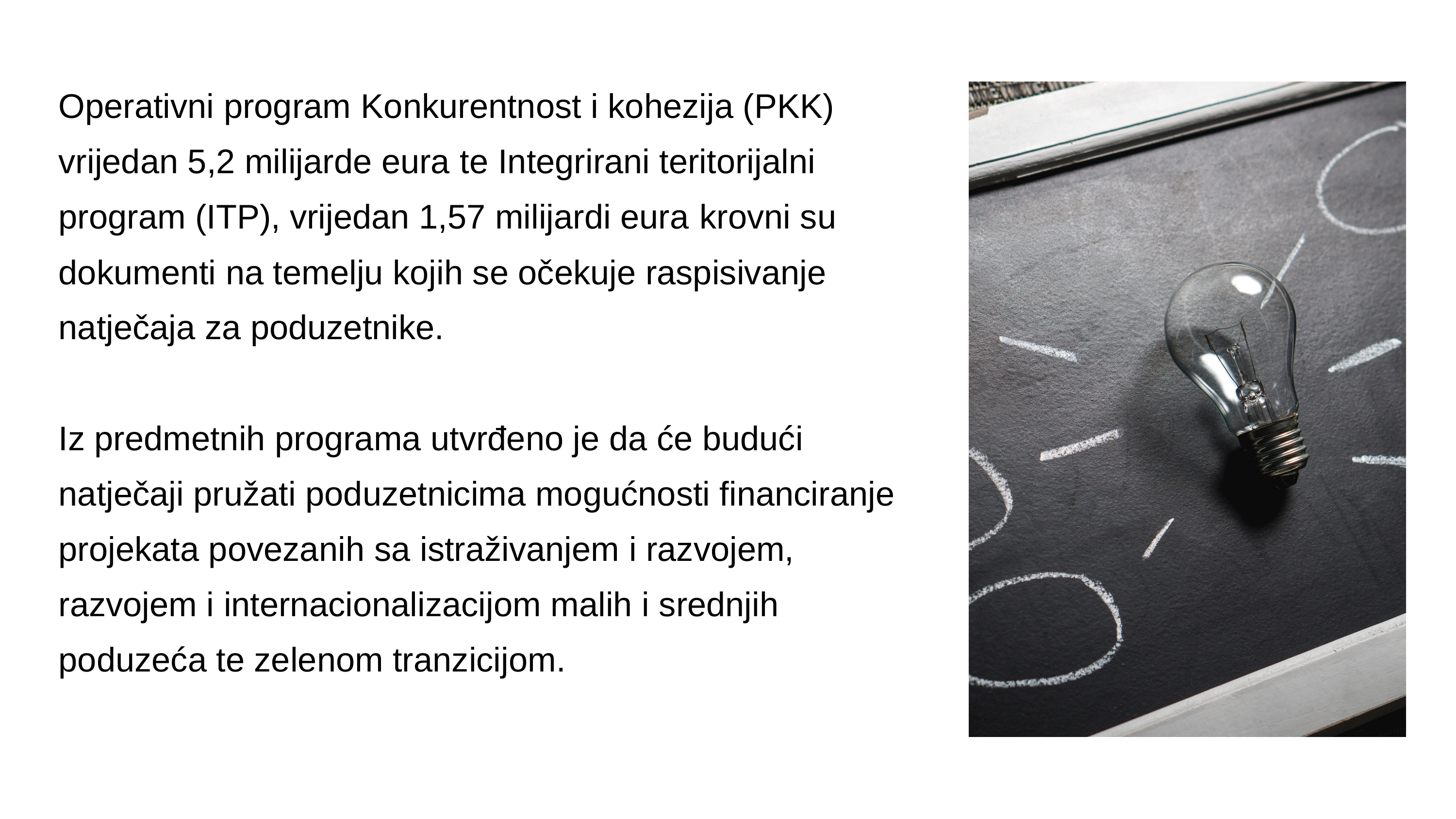

Operativni program Konkurentnost i kohezija (PKK) vrijedan 5,2 milijarde eura te Integrirani teritorijalni program (ITP), vrijedan 1,57 milijardi eura krovni su dokumenti na temelju kojih se očekuje raspisivanje natječaja za poduzetnike.

Iz predmetnih programa utvrđeno je da će budući natječaji pružati poduzetnicima mogućnosti financiranje projekata povezanih sa istraživanjem i razvojem, razvojem i internacionalizacijom malih i srednjih poduzeća te zelenom tranzicijom.